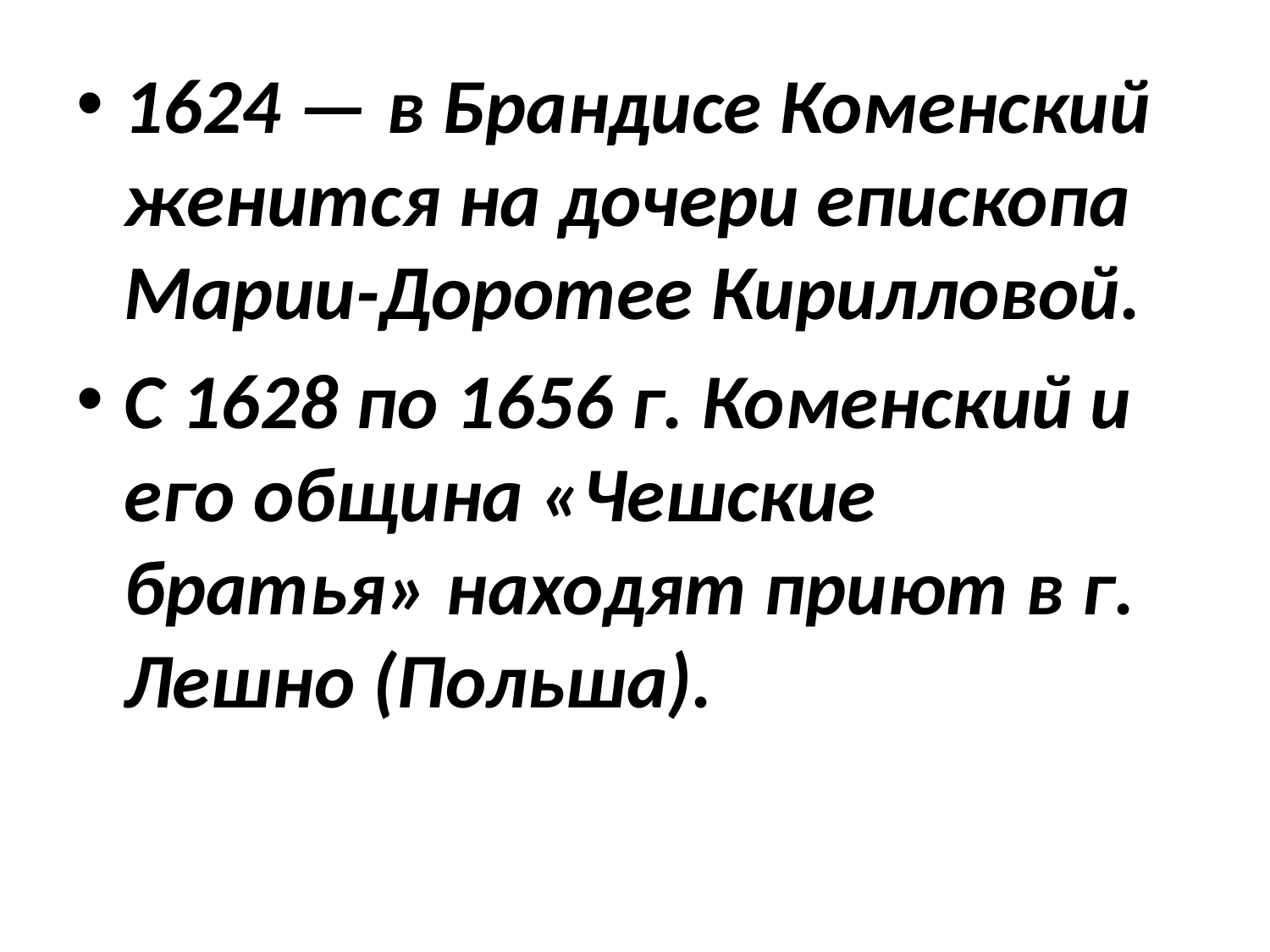

#
1624 — в Брандисе Коменский женится на дочери епископа Марии-Доротее Кирилловой.
С 1628 по 1656 г. Коменский и его община «Чешские братья» находят приют в г. Лешно (Польша).